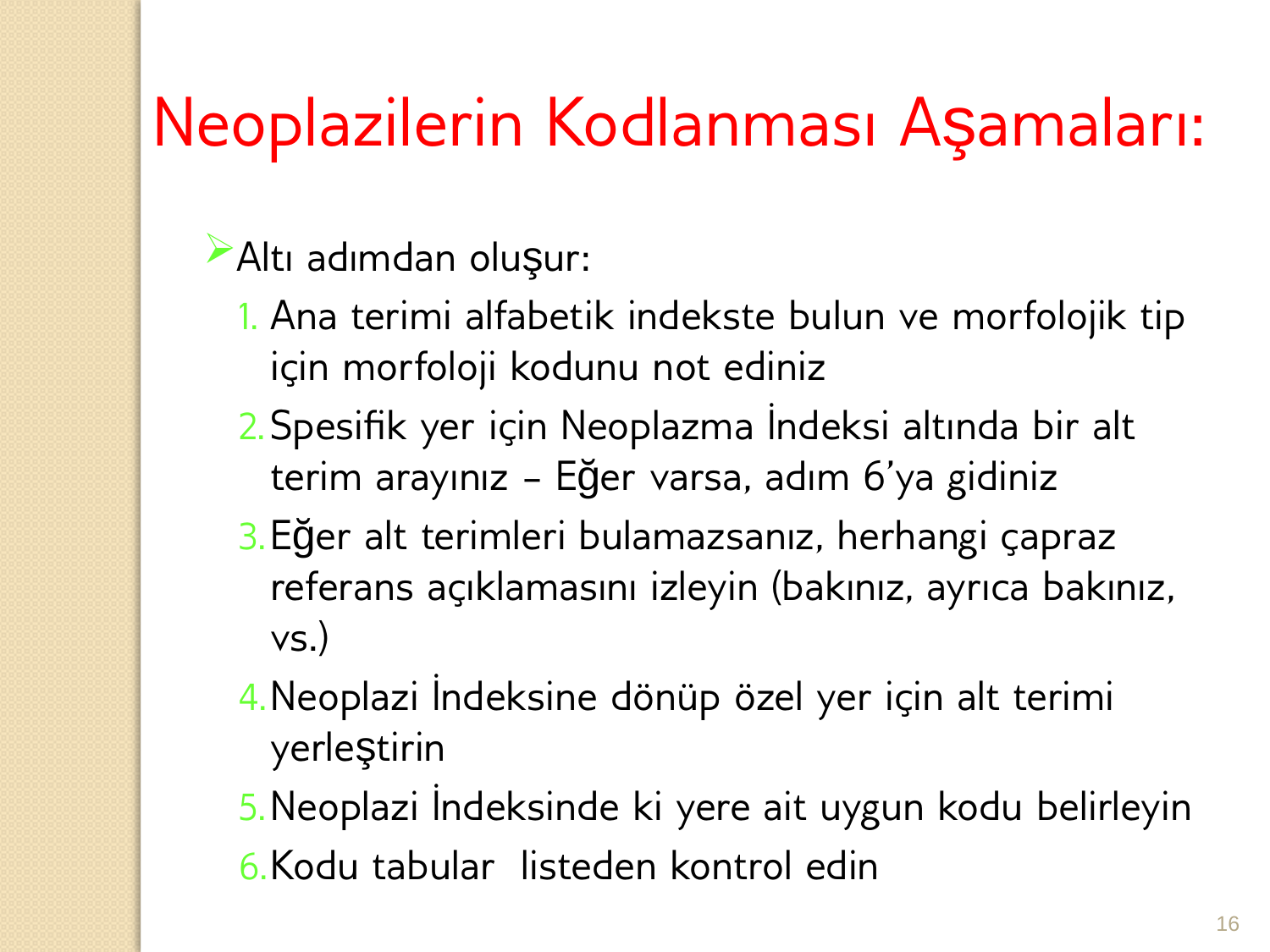

Neoplazilerin Kodlanması Aşamaları:
Altı adımdan oluşur:
Ana terimi alfabetik indekste bulun ve morfolojik tip için morfoloji kodunu not ediniz
Spesifik yer için Neoplazma İndeksi altında bir alt terim arayınız – Eğer varsa, adım 6’ya gidiniz
Eğer alt terimleri bulamazsanız, herhangi çapraz referans açıklamasını izleyin (bakınız, ayrıca bakınız, vs.)
Neoplazi İndeksine dönüp özel yer için alt terimi yerleştirin
Neoplazi İndeksinde ki yere ait uygun kodu belirleyin
Kodu tabular  listeden kontrol edin

16